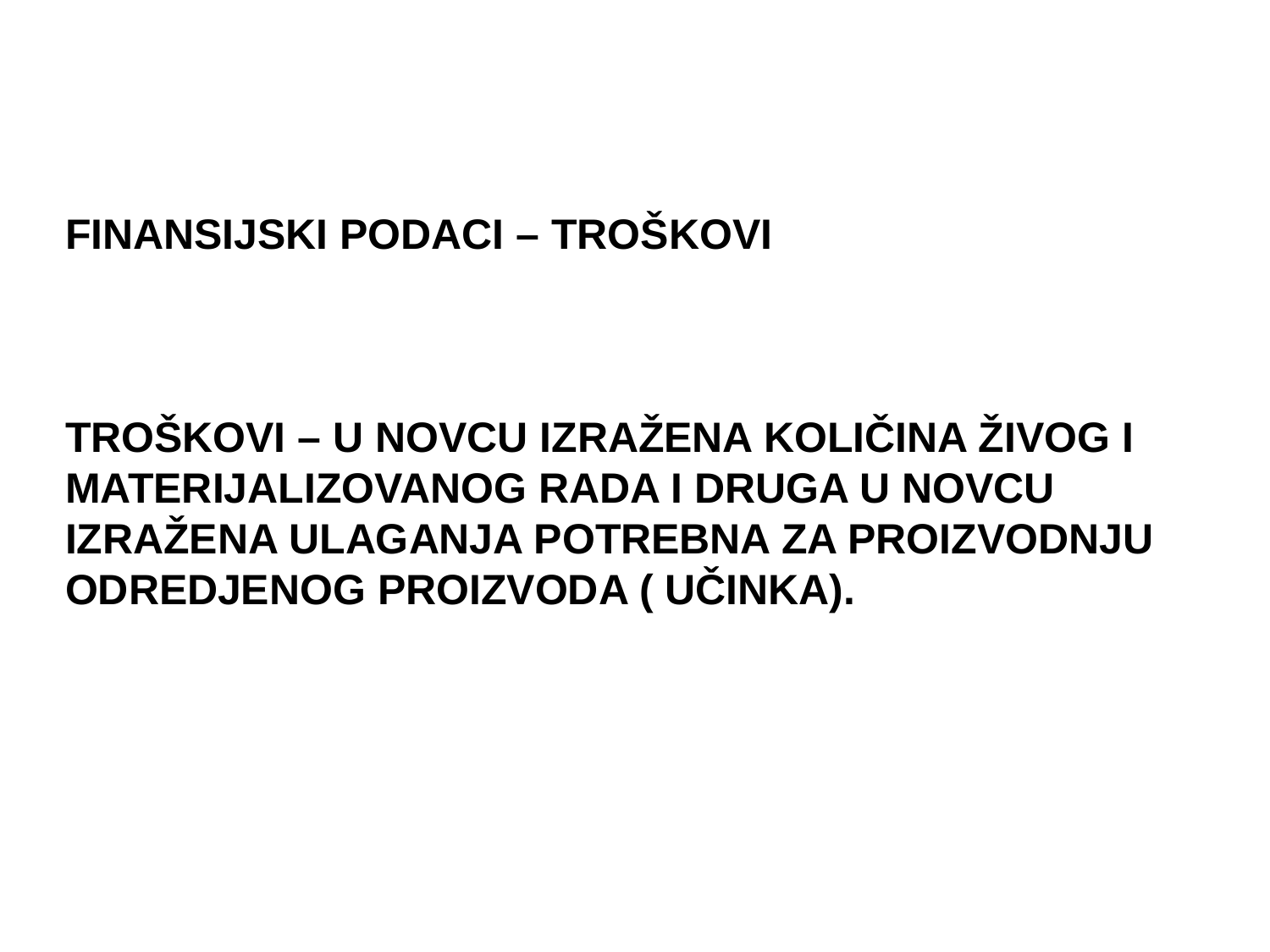

FINANSIJSKI PODACI – TROŠKOVI

TROŠKOVI – U NOVCU IZRAŽENA KOLIČINA ŽIVOG I MATERIJALIZOVANOG RADA I DRUGA U NOVCU IZRAŽENA ULAGANJA POTREBNA ZA PROIZVODNJU ODREDJENOG PROIZVODA ( UČINKA).